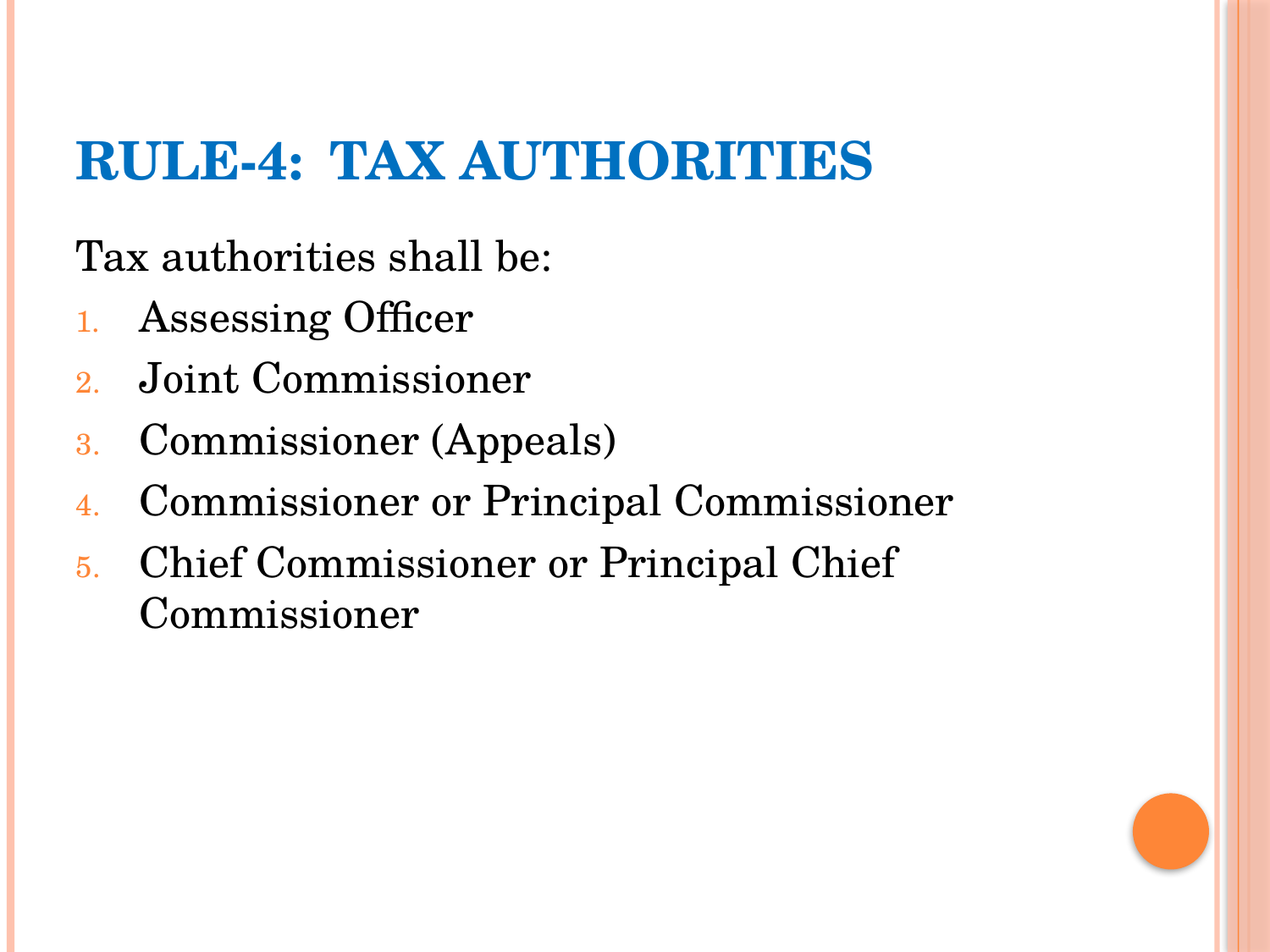

# Rule-4:	Tax authorities
Tax authorities shall be:
Assessing Officer
Joint Commissioner
Commissioner (Appeals)
Commissioner or Principal Commissioner
Chief Commissioner or Principal Chief Commissioner